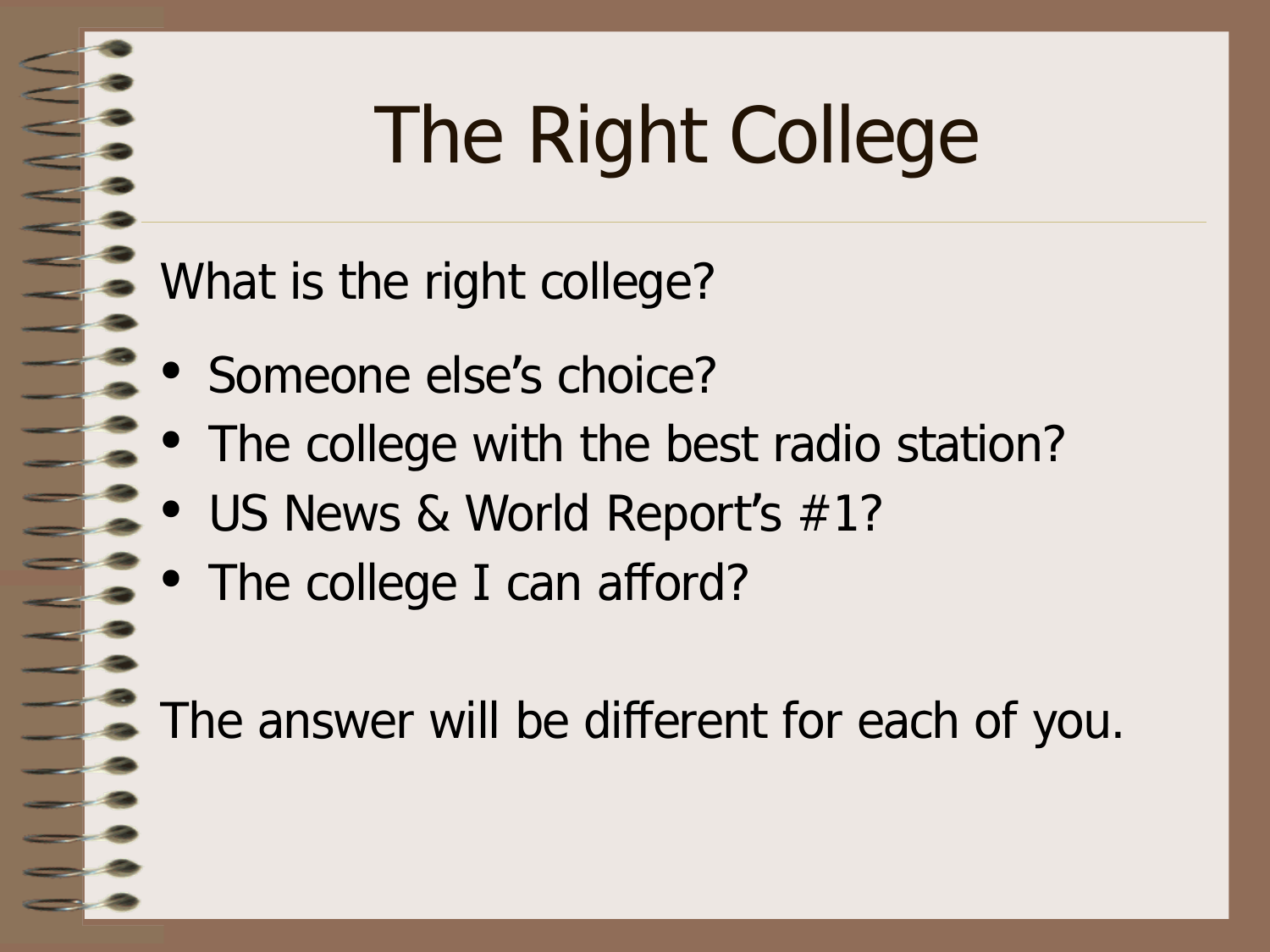

# The Right College
What is the right college?

Someone else’s choice?
The college with the best radio station?
US News & World Report’s #1?
The college I can afford?

The answer will be different for each of you.